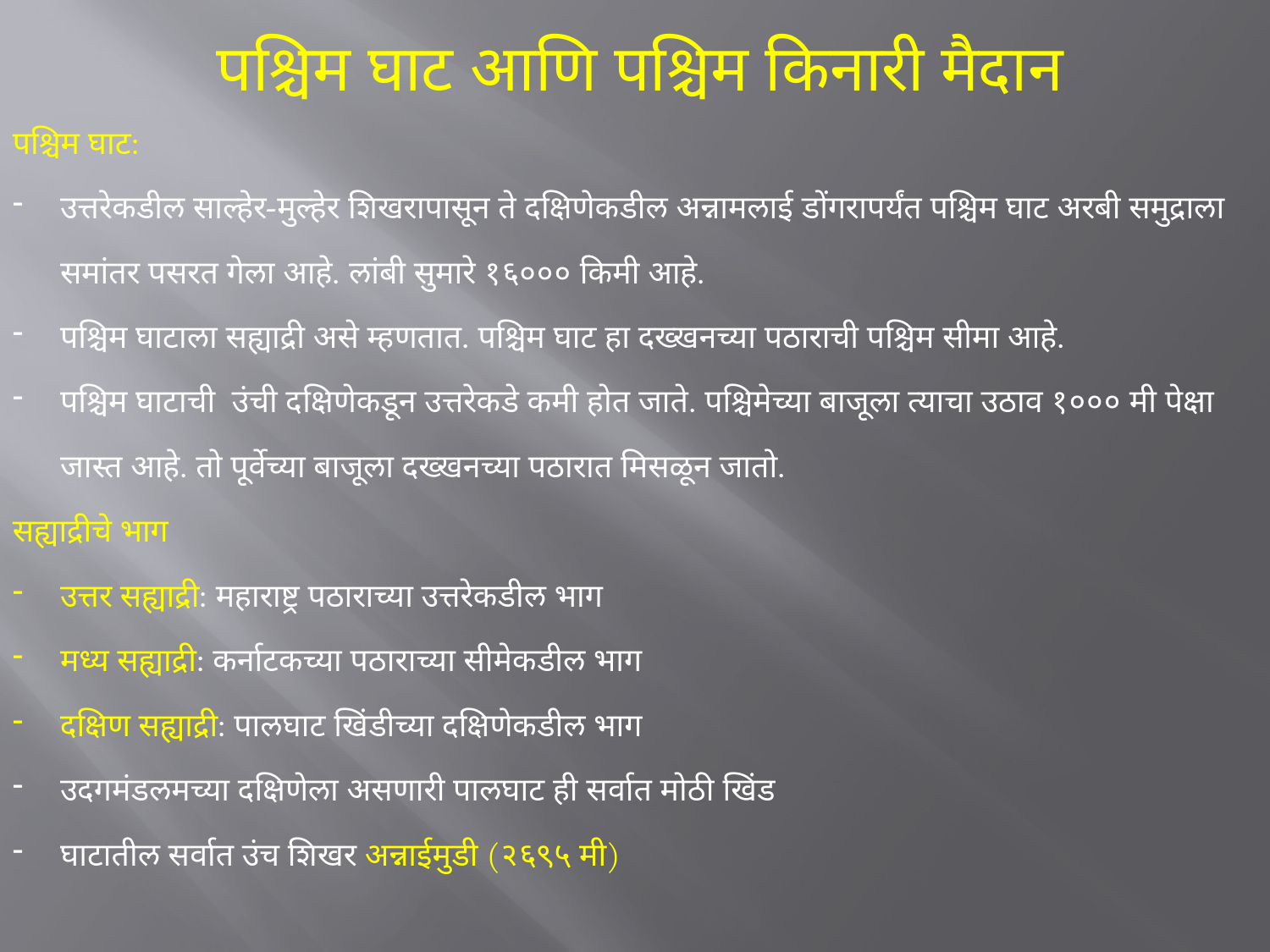

पश्चिम घाट आणि पश्चिम किनारी मैदान

पश्चिम घाट:
उत्तरेकडील साल्हेर-मुल्हेर शिखरापासून ते दक्षिणेकडील अन्नामलाई डोंगरापर्यंत पश्चिम घाट अरबी समुद्राला समांतर पसरत गेला आहे. लांबी सुमारे १६००० किमी आहे.
पश्चिम घाटाला सह्याद्री असे म्हणतात. पश्चिम घाट हा दख्खनच्या पठाराची पश्चिम सीमा आहे.
पश्चिम घाटाची  उंची दक्षिणेकडून उत्तरेकडे कमी होत जाते. पश्चिमेच्या बाजूला त्याचा उठाव १००० मी पेक्षा जास्त आहे. तो पूर्वेच्या बाजूला दख्खनच्या पठारात मिसळून जातो.
सह्याद्रीचे भाग
उत्तर सह्याद्री: महाराष्ट्र पठाराच्या उत्तरेकडील भाग
मध्य सह्याद्री: कर्नाटकच्या पठाराच्या सीमेकडील भाग
दक्षिण सह्याद्री: पालघाट खिंडीच्या दक्षिणेकडील भाग
उदगमंडलमच्या दक्षिणेला असणारी पालघाट ही सर्वात मोठी खिंड
घाटातील सर्वात उंच शिखर अन्नाईमुडी (२६९५ मी)